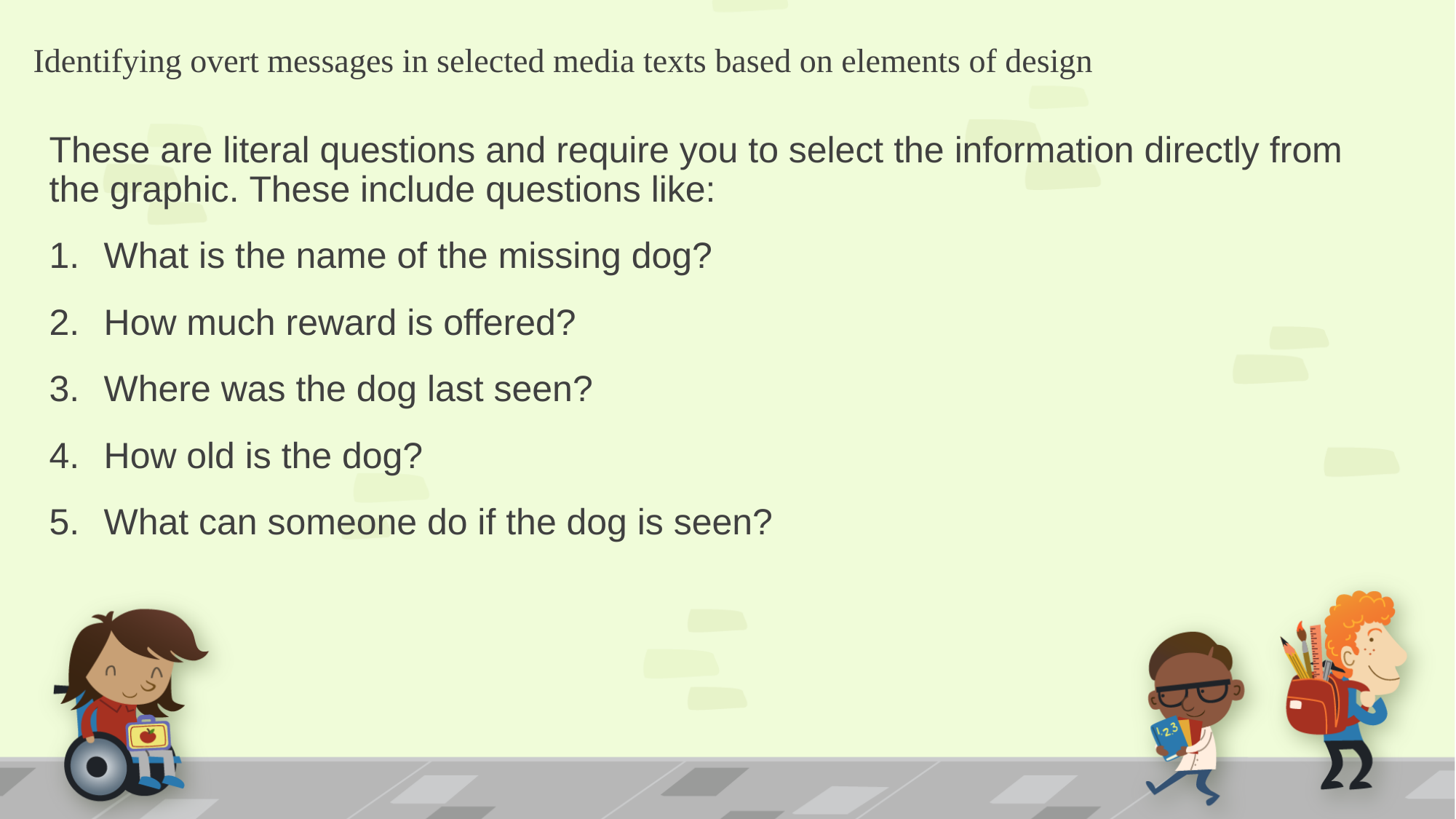

# Identifying overt messages in selected media texts based on elements of design
These are literal questions and require you to select the information directly from the graphic. These include questions like:
What is the name of the missing dog?
How much reward is offered?
Where was the dog last seen?
How old is the dog?
What can someone do if the dog is seen?